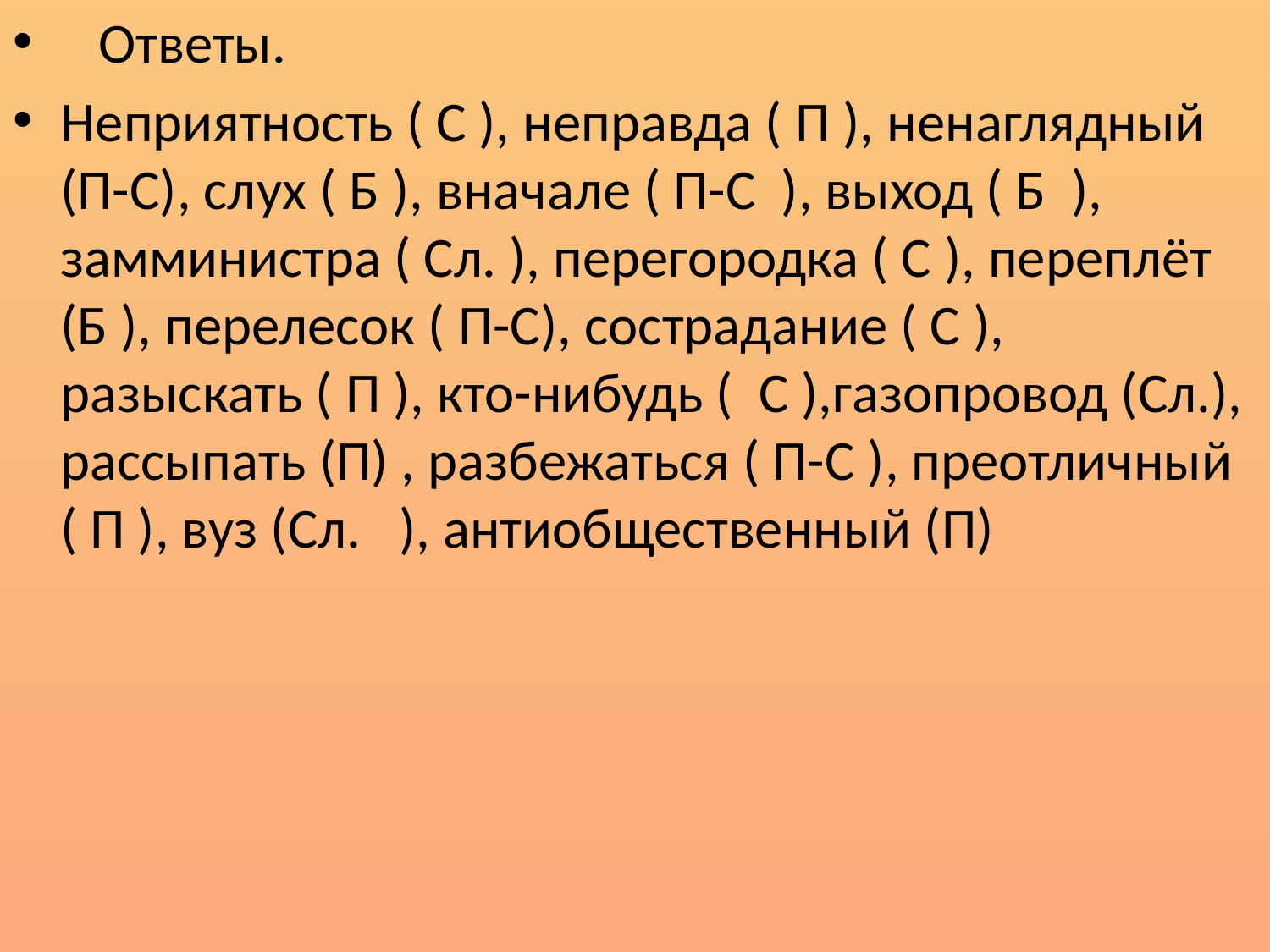

Ответы.
Неприятность ( С ), неправда ( П ), ненаглядный (П-С), слух ( Б ), вначале ( П-С  ), выход ( Б  ), замминистра ( Сл. ), перегородка ( С ), переплёт (Б ), перелесок ( П-С), сострадание ( С ), разыскать ( П ), кто-нибудь (  С ),газопровод (Сл.), рассыпать (П) , разбежаться ( П-С ), преотличный ( П ), вуз (Сл.   ), антиобщественный (П)